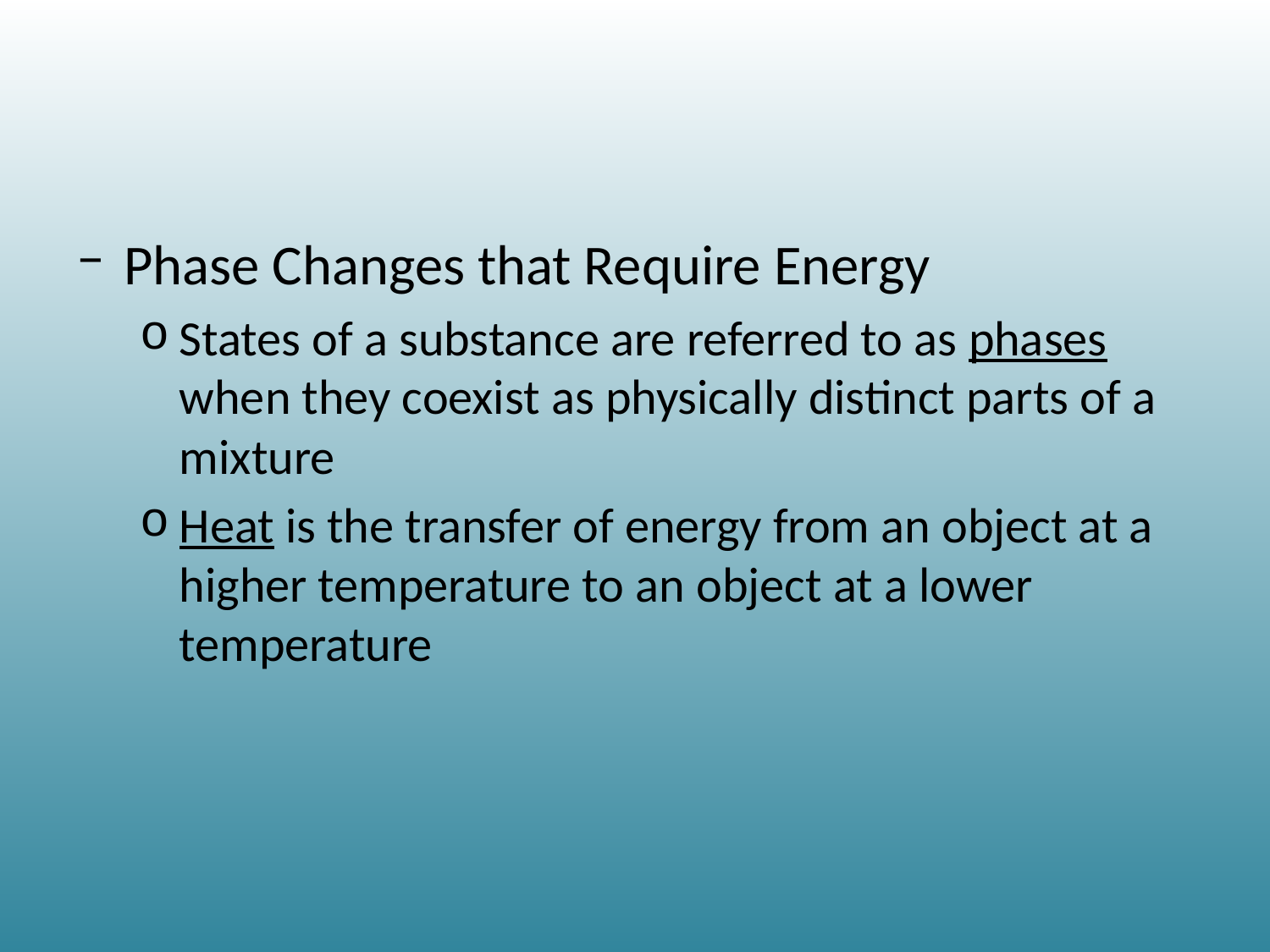

#
Phase Changes that Require Energy
States of a substance are referred to as phases when they coexist as physically distinct parts of a mixture
Heat is the transfer of energy from an object at a higher temperature to an object at a lower temperature